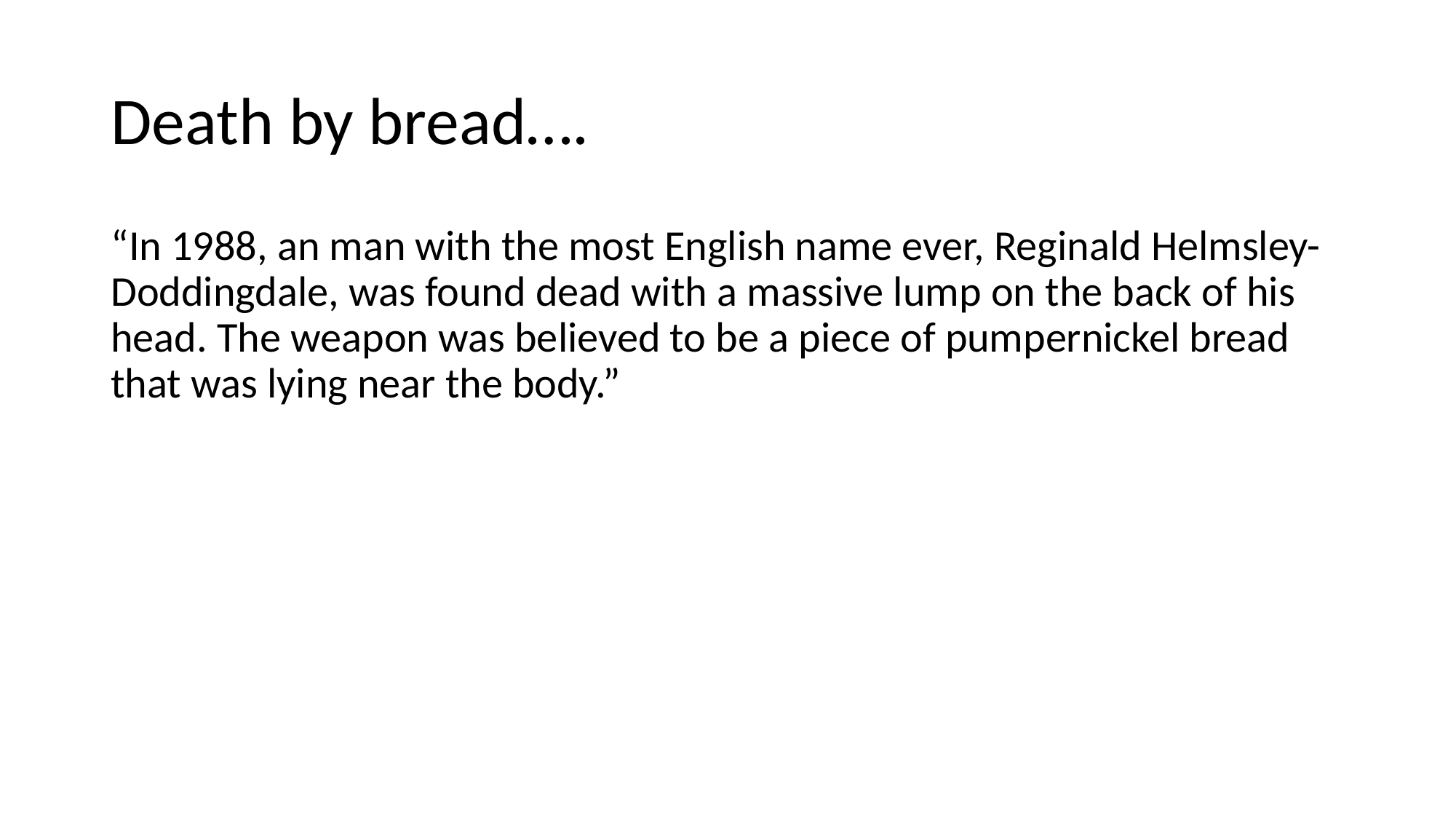

# Death by bread….
“In 1988, an man with the most English name ever, Reginald Helmsley-Doddingdale, was found dead with a massive lump on the back of his head. The weapon was believed to be a piece of pumpernickel bread that was lying near the body.”